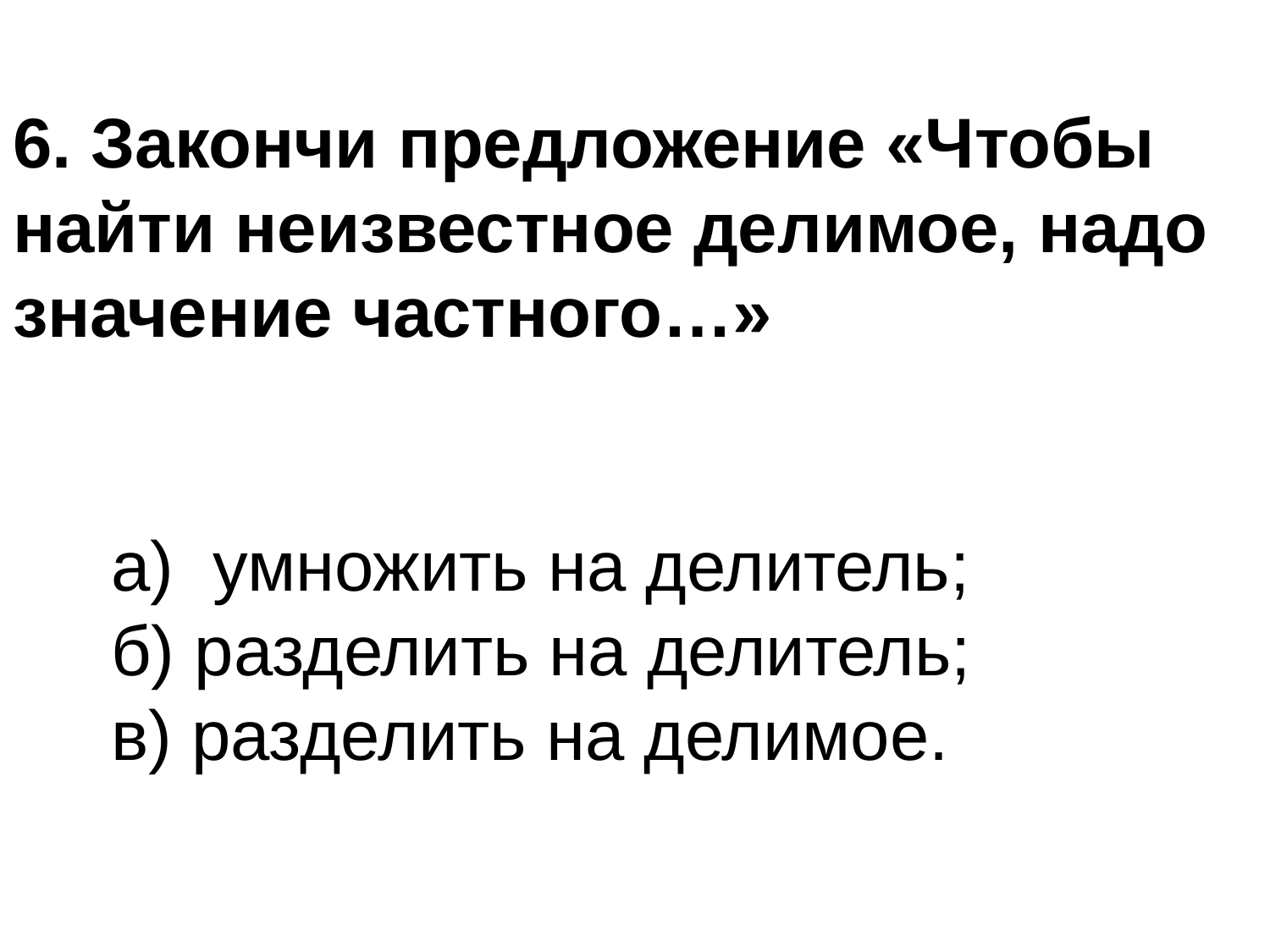

6. Закончи предложение «Чтобы найти неизвестное делимое, надо значение частного…»

     а)  умножить на делитель;
     б) разделить на делитель;
     в) разделить на делимое.